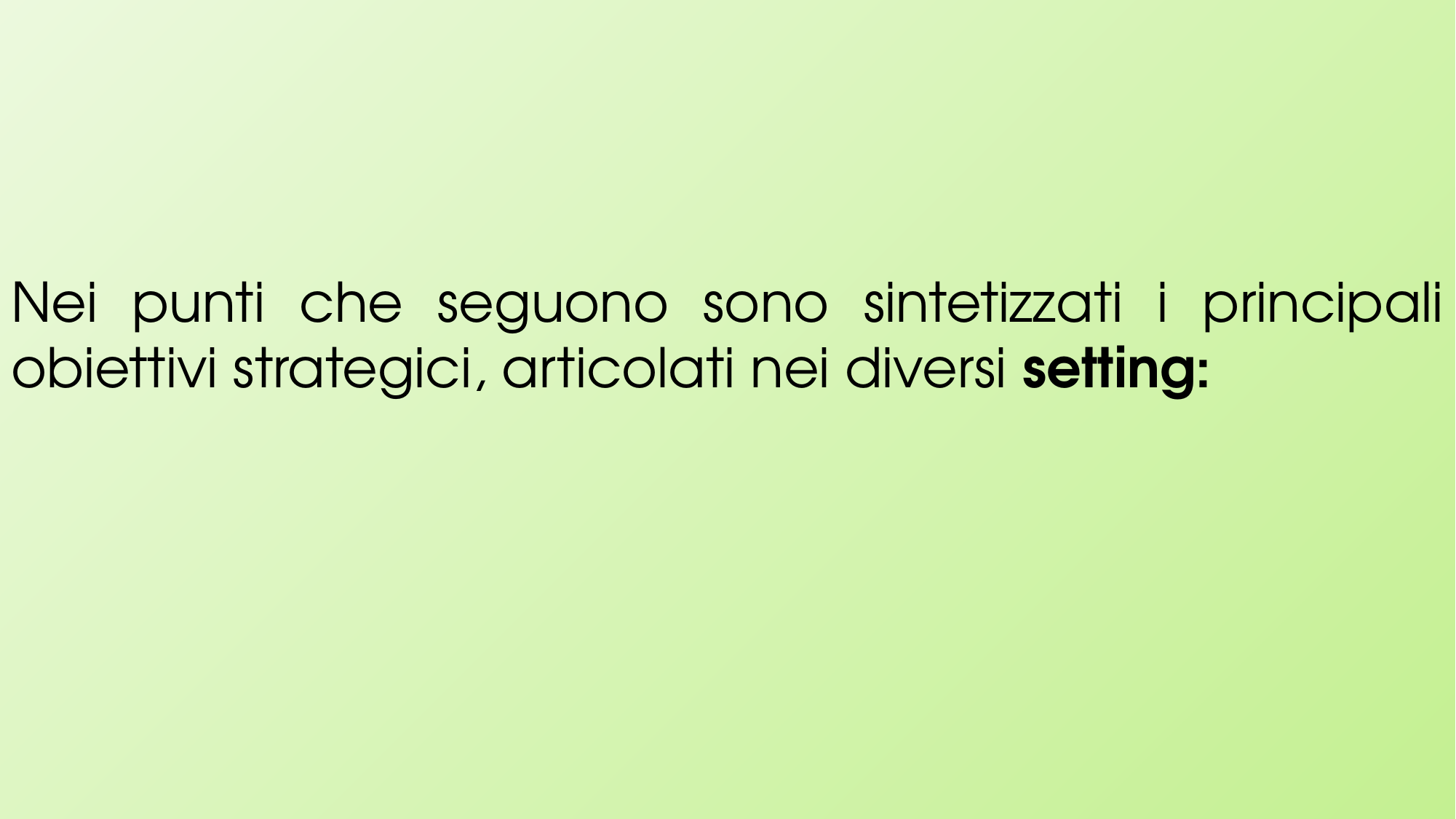

Nei punti che seguono sono sintetizzati i principali obiettivi strategici, articolati nei diversi setting: